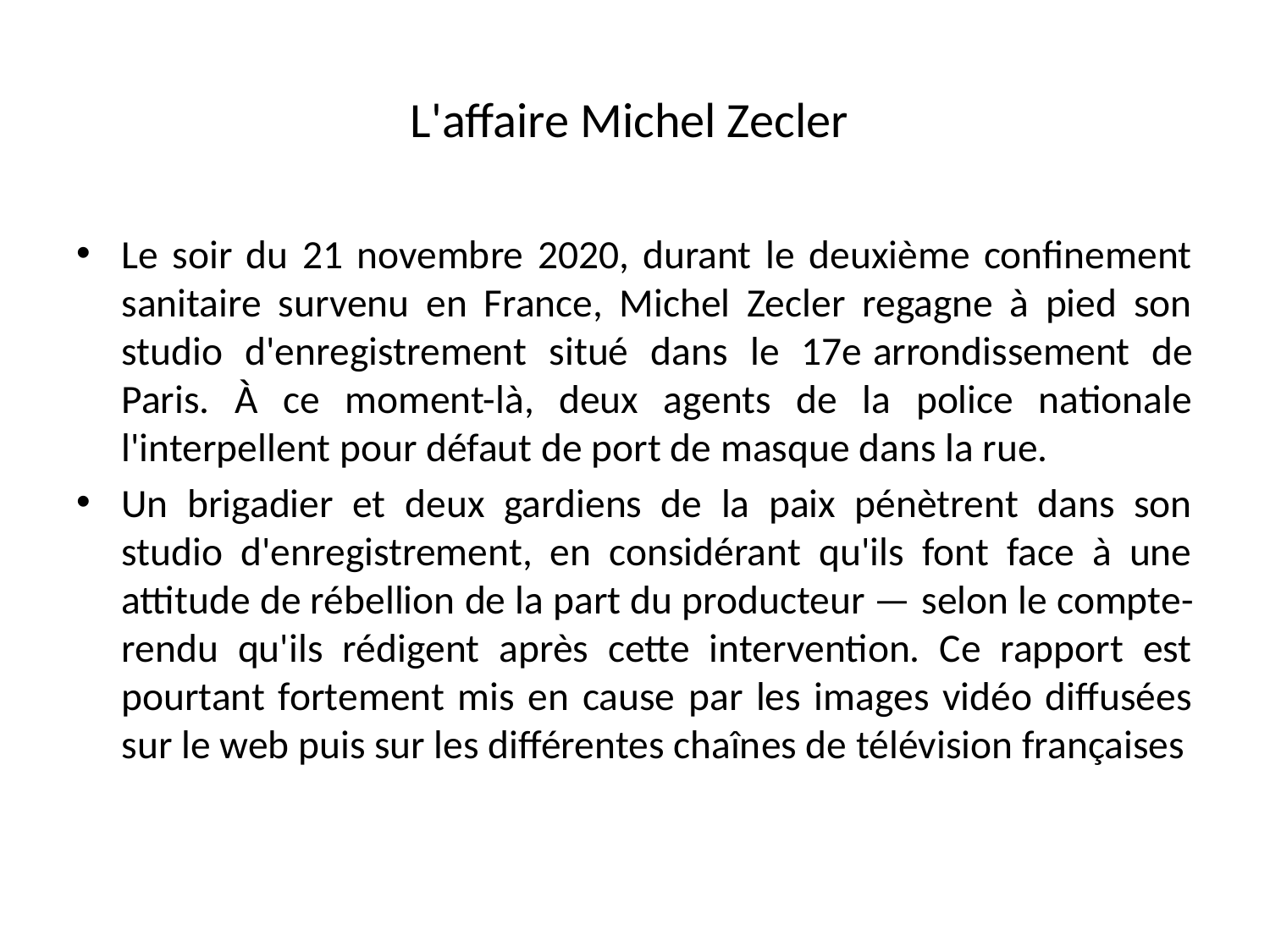

# L'affaire Michel Zecler
Le soir du 21 novembre 2020, durant le deuxième confinement sanitaire survenu en France, Michel Zecler regagne à pied son studio d'enregistrement situé dans le 17e arrondissement de Paris. À ce moment-là, deux agents de la police nationale l'interpellent pour défaut de port de masque dans la rue.
Un brigadier et deux gardiens de la paix pénètrent dans son studio d'enregistrement, en considérant qu'ils font face à une attitude de rébellion de la part du producteur — selon le compte-rendu qu'ils rédigent après cette intervention. Ce rapport est pourtant fortement mis en cause par les images vidéo diffusées sur le web puis sur les différentes chaînes de télévision françaises